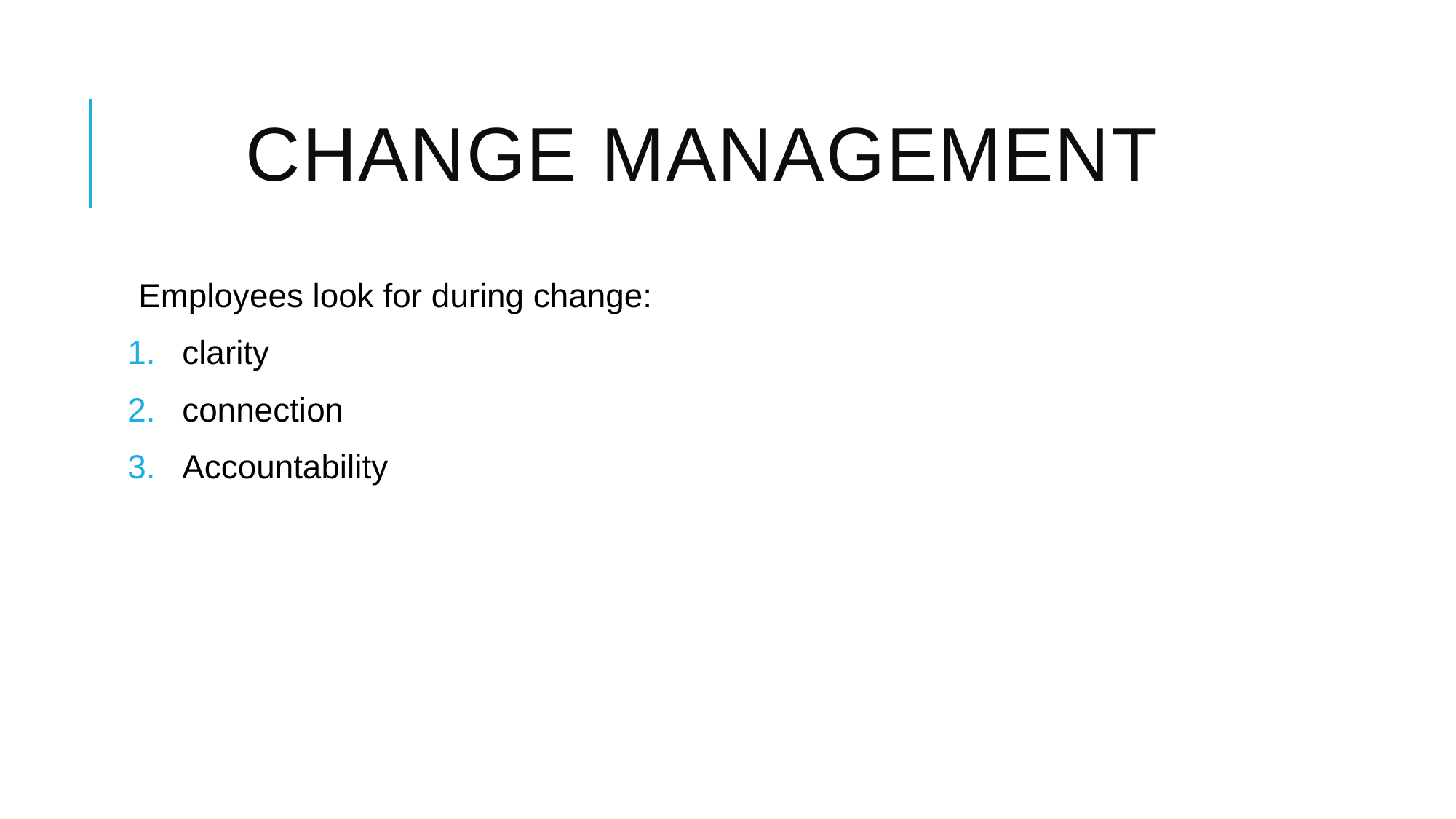

# Change Management
Employees look for during change:
clarity
connection
Accountability